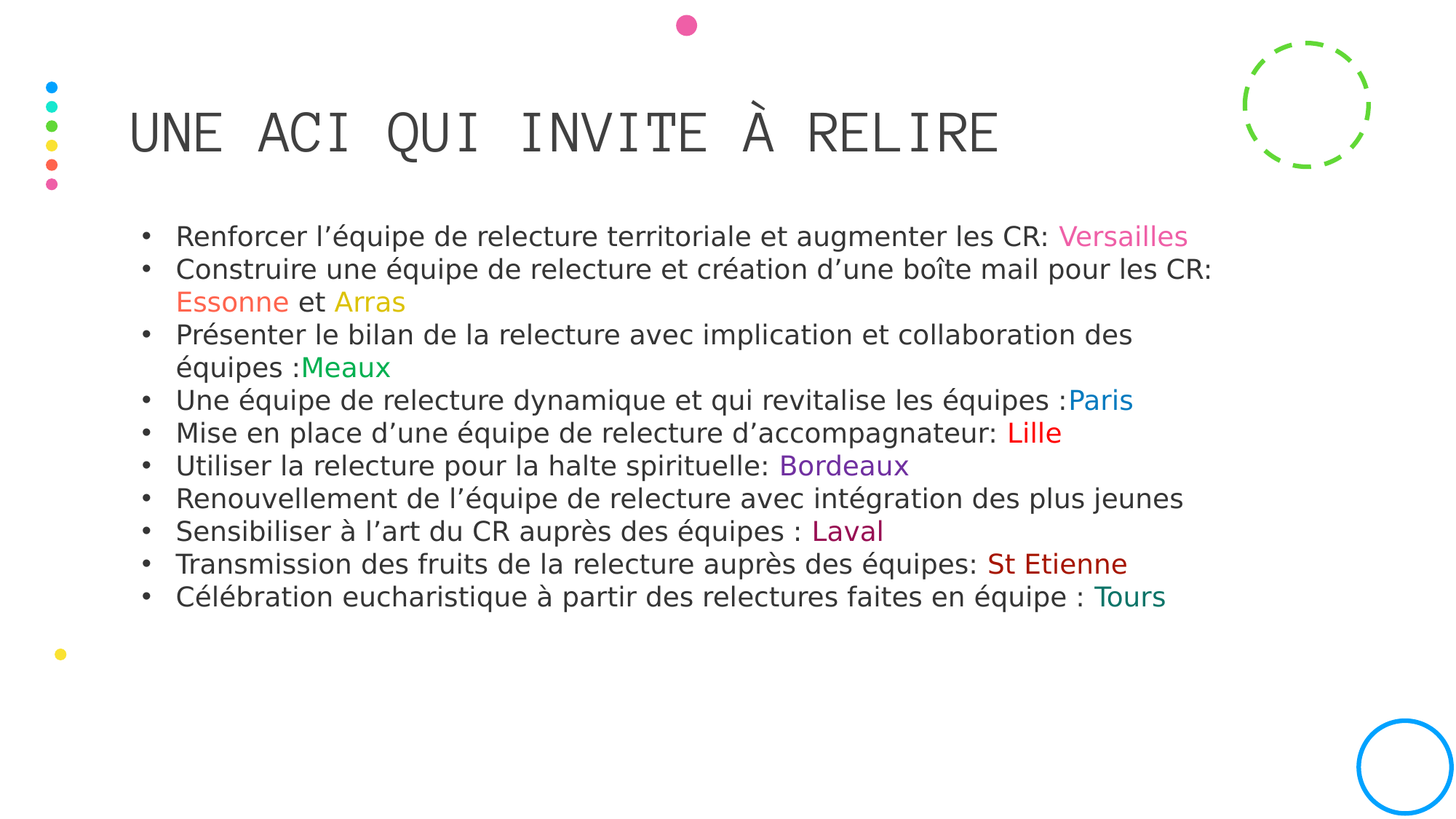

# Une aci qui invite à relire
Renforcer l’équipe de relecture territoriale et augmenter les CR: Versailles
Construire une équipe de relecture et création d’une boîte mail pour les CR: Essonne et Arras
Présenter le bilan de la relecture avec implication et collaboration des équipes :Meaux
Une équipe de relecture dynamique et qui revitalise les équipes :Paris
Mise en place d’une équipe de relecture d’accompagnateur: Lille
Utiliser la relecture pour la halte spirituelle: Bordeaux
Renouvellement de l’équipe de relecture avec intégration des plus jeunes
Sensibiliser à l’art du CR auprès des équipes : Laval
Transmission des fruits de la relecture auprès des équipes: St Etienne
Célébration eucharistique à partir des relectures faites en équipe : Tours